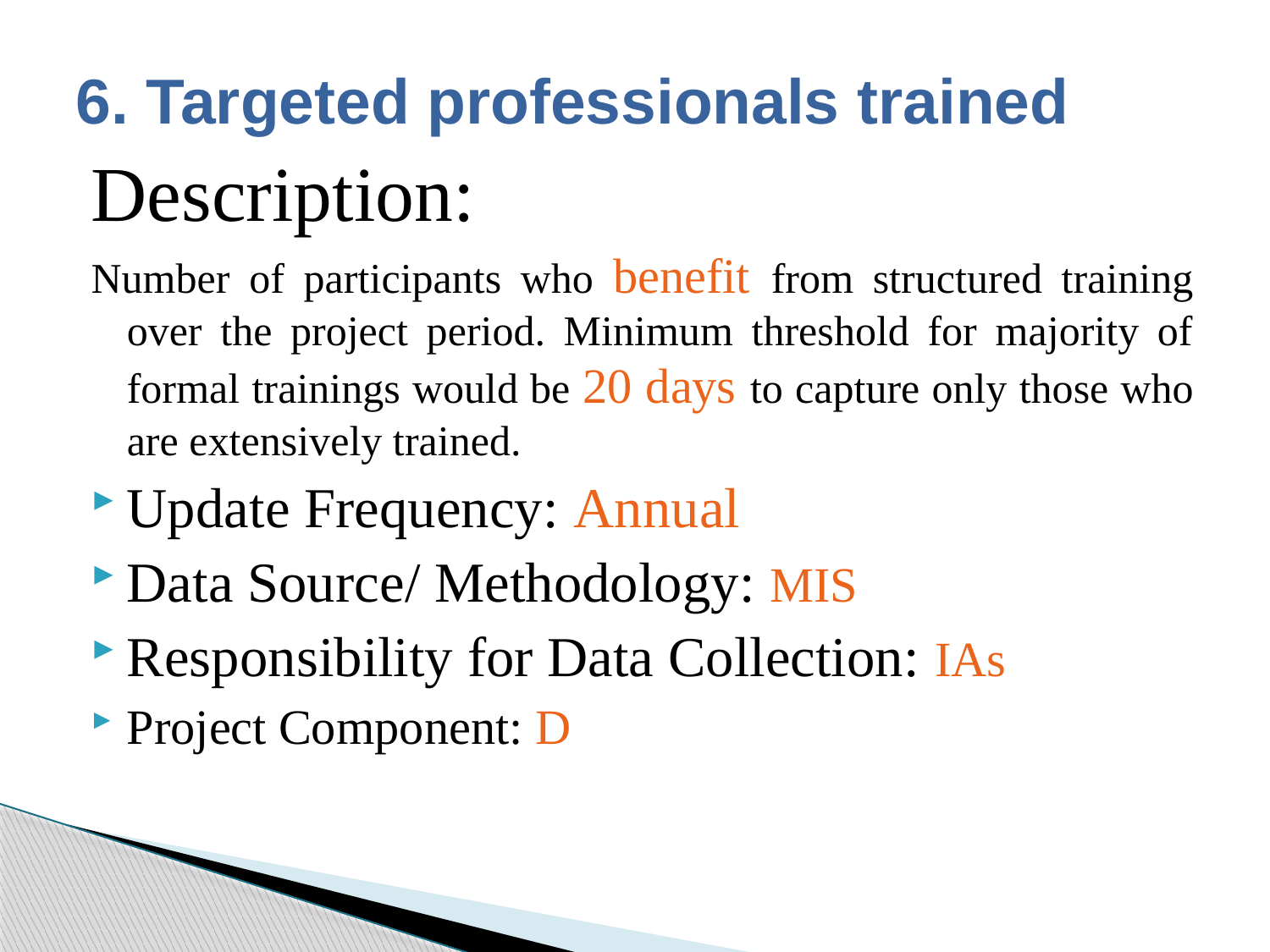

# 6. Targeted professionals trained
Description:
Number of participants who benefit from structured training over the project period. Minimum threshold for majority of formal trainings would be 20 days to capture only those who are extensively trained.
Update Frequency: Annual
Data Source/ Methodology: MIS
Responsibility for Data Collection: IAs
Project Component: D